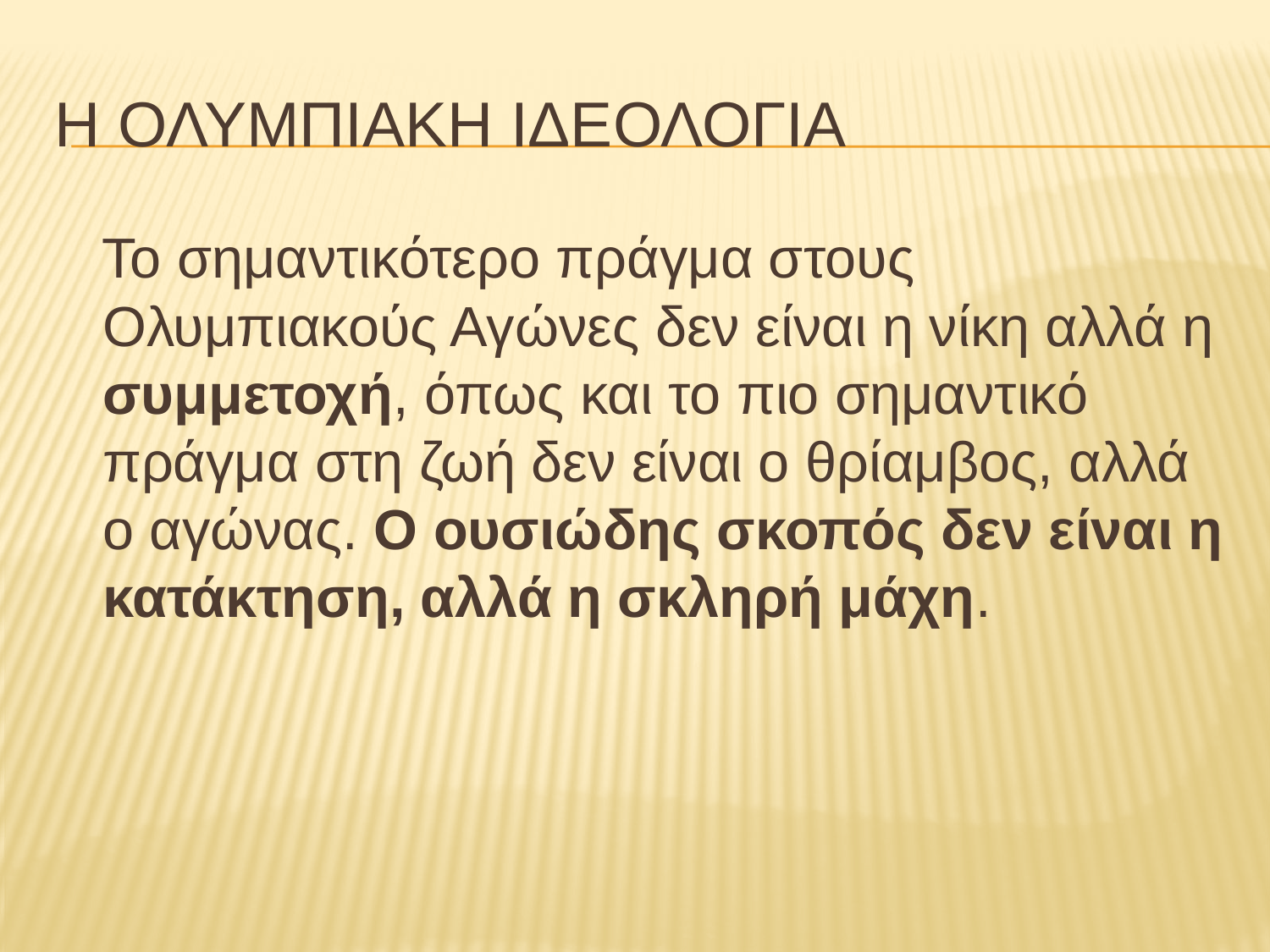

# Η ΟλυμπιακΗ ιδεολογια
   Το σημαντικότερο πράγμα στους Ολυμπιακούς Αγώνες δεν είναι η νίκη αλλά η συμμετοχή, όπως και το πιο σημαντικό πράγμα στη ζωή δεν είναι ο θρίαμβος, αλλά ο αγώνας. Ο ουσιώδης σκοπός δεν είναι η κατάκτηση, αλλά η σκληρή μάχη.